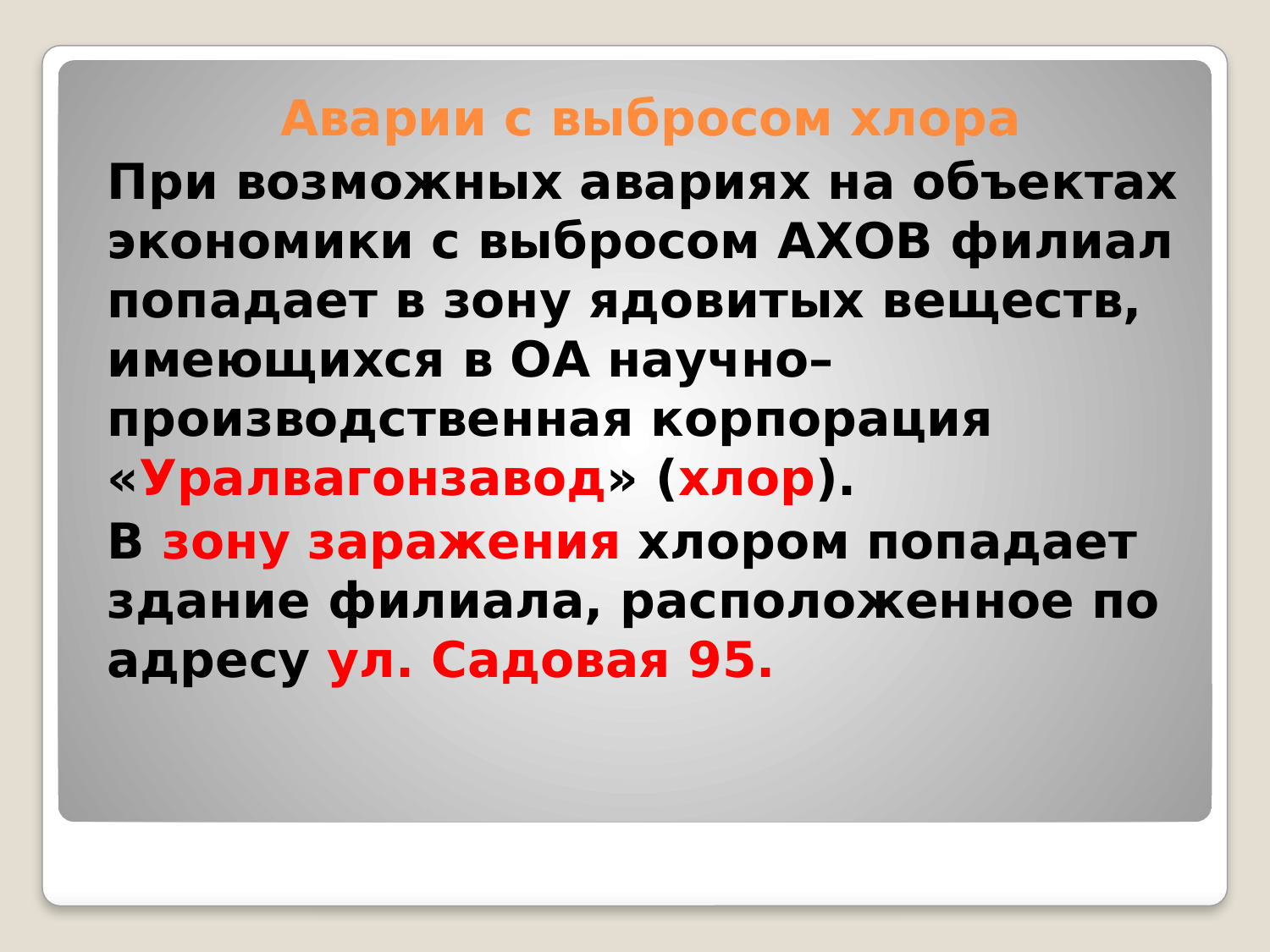

Аварии с выбросом хлора
При возможных авариях на объектах экономики с выбросом АХОВ филиал попадает в зону ядовитых веществ, имеющихся в ОА научно–производственная корпорация «Уралвагонзавод» (хлор).
В зону заражения хлором попадает здание филиала, расположенное по адресу ул. Садовая 95.

#